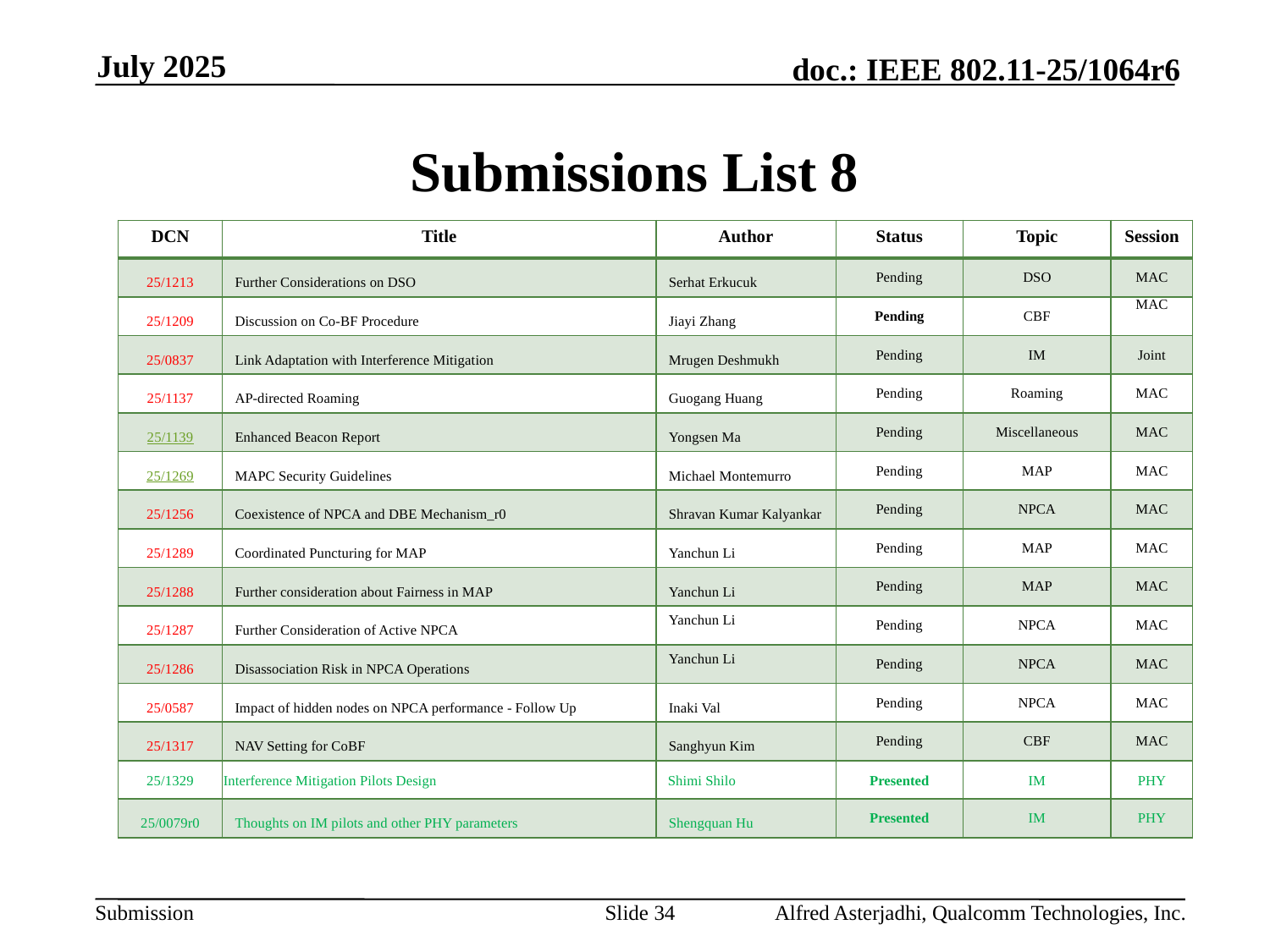

July 2025
# Submissions List 8
| DCN | Title | Author | Status | Topic | Session |
| --- | --- | --- | --- | --- | --- |
| 25/1213 | Further Considerations on DSO | Serhat Erkucuk | Pending | DSO | MAC |
| 25/1209 | Discussion on Co-BF Procedure | Jiayi Zhang | Pending | CBF | MAC |
| 25/0837 | Link Adaptation with Interference Mitigation | Mrugen Deshmukh | Pending | IM | Joint |
| 25/1137 | AP-directed Roaming | Guogang Huang | Pending | Roaming | MAC |
| 25/1139 | Enhanced Beacon Report | Yongsen Ma | Pending | Miscellaneous | MAC |
| 25/1269 | MAPC Security Guidelines | Michael Montemurro | Pending | MAP | MAC |
| 25/1256 | Coexistence of NPCA and DBE Mechanism\_r0 | Shravan Kumar Kalyankar | Pending | NPCA | MAC |
| 25/1289 | Coordinated Puncturing for MAP | Yanchun Li | Pending | MAP | MAC |
| 25/1288 | Further consideration about Fairness in MAP | Yanchun Li | Pending | MAP | MAC |
| 25/1287 | Further Consideration of Active NPCA | Yanchun Li | Pending | NPCA | MAC |
| 25/1286 | Disassociation Risk in NPCA Operations | Yanchun Li | Pending | NPCA | MAC |
| 25/0587 | Impact of hidden nodes on NPCA performance - Follow Up | Inaki Val | Pending | NPCA | MAC |
| 25/1317 | NAV Setting for CoBF | Sanghyun Kim | Pending | CBF | MAC |
| 25/1329 | Interference Mitigation Pilots Design | Shimi Shilo | Presented | IM | PHY |
| 25/0079r0 | Thoughts on IM pilots and other PHY parameters | Shengquan Hu | Presented | IM | PHY |
Slide 34
Alfred Asterjadhi, Qualcomm Technologies, Inc.